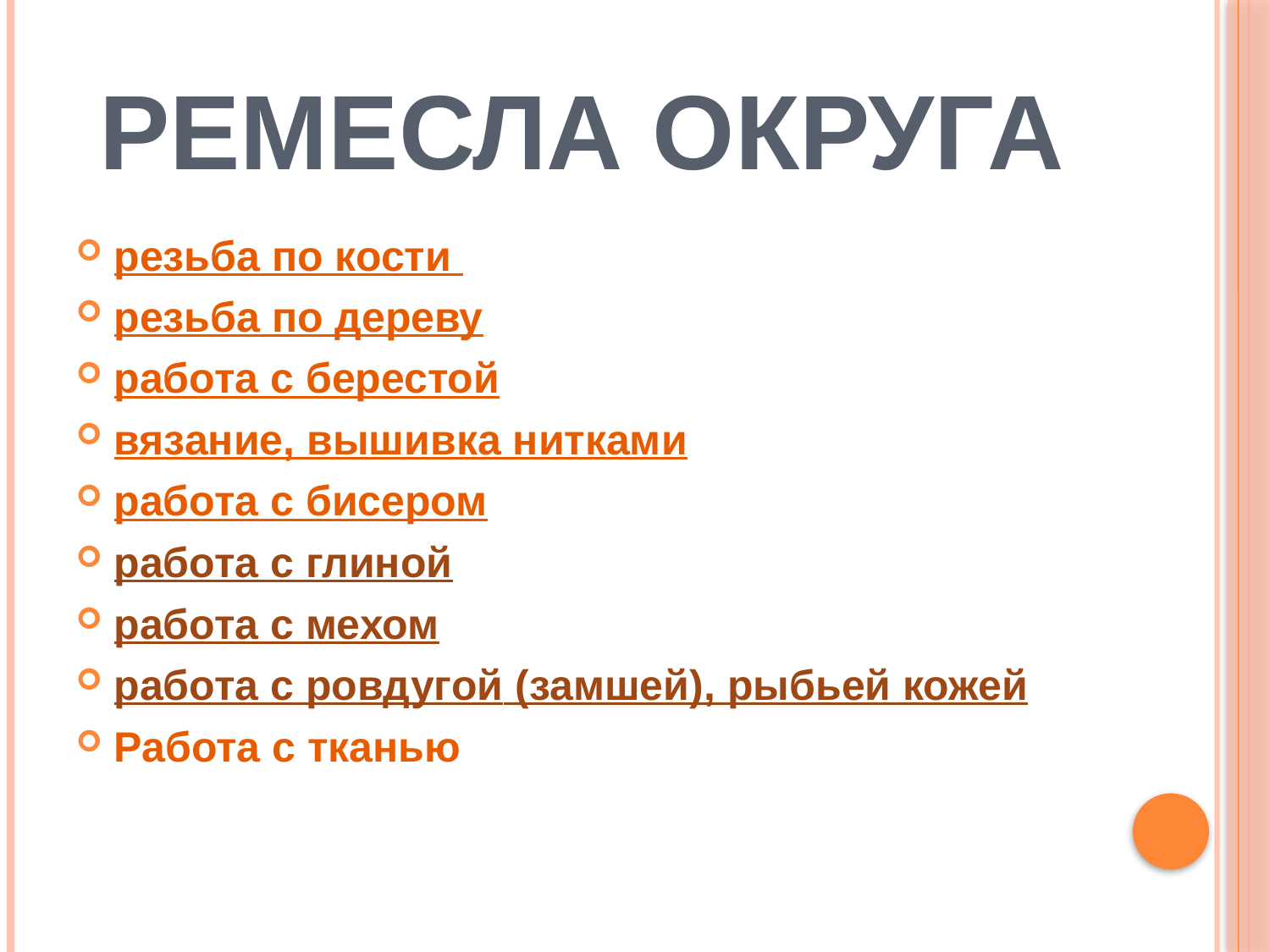

# Ремесла округа
резьба по кости
резьба по дереву
работа с берестой
вязание, вышивка нитками
работа с бисером
работа с глиной
работа с мехом
работа с ровдугой (замшей), рыбьей кожей
Работа с тканью